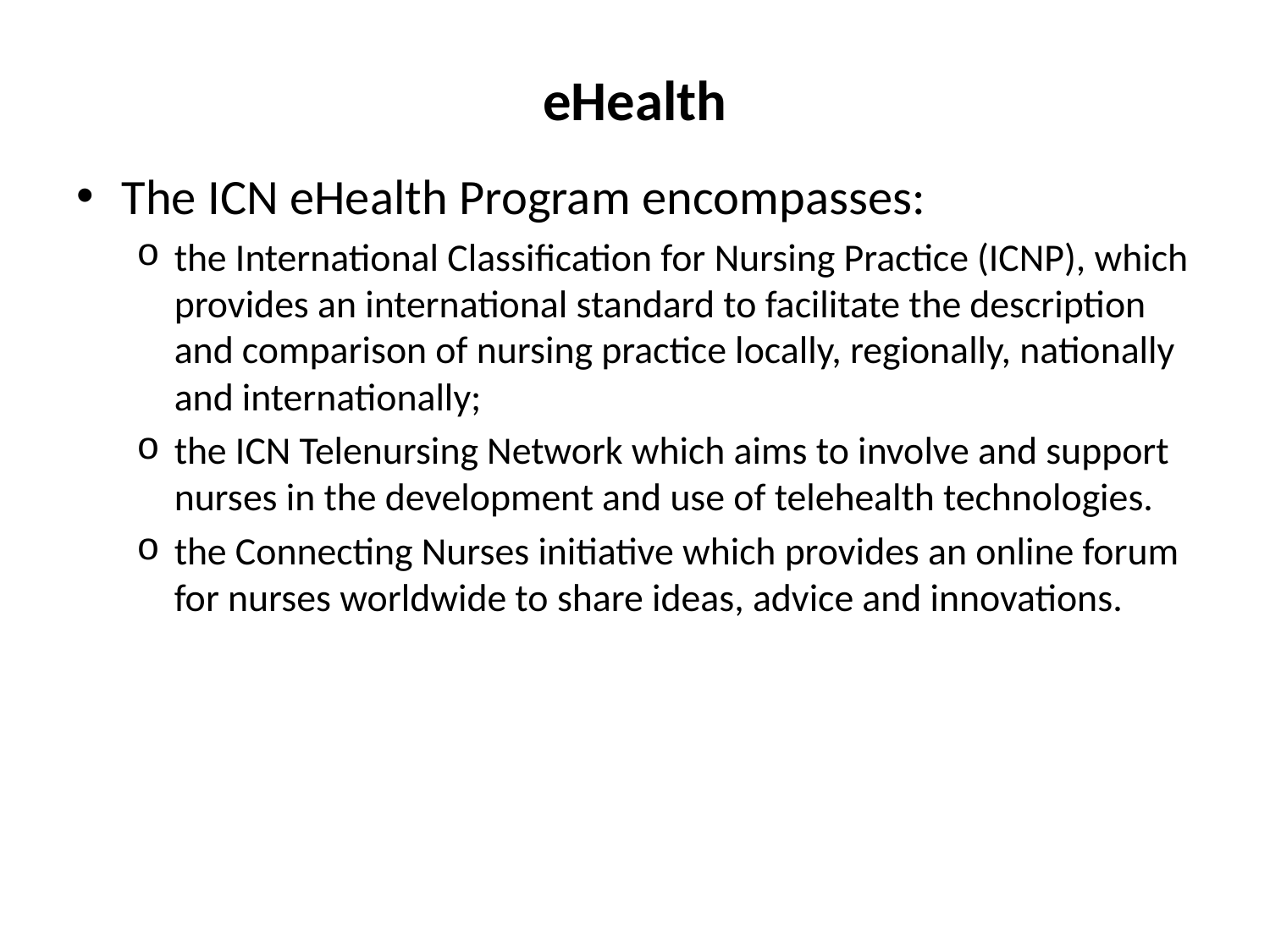

# eHealth
The ICN eHealth Program encompasses:
the International Classification for Nursing Practice (ICNP), which provides an international standard to facilitate the description and comparison of nursing practice locally, regionally, nationally and internationally;
the ICN Telenursing Network which aims to involve and support nurses in the development and use of telehealth technologies.
the Connecting Nurses initiative which provides an online forum for nurses worldwide to share ideas, advice and innovations.